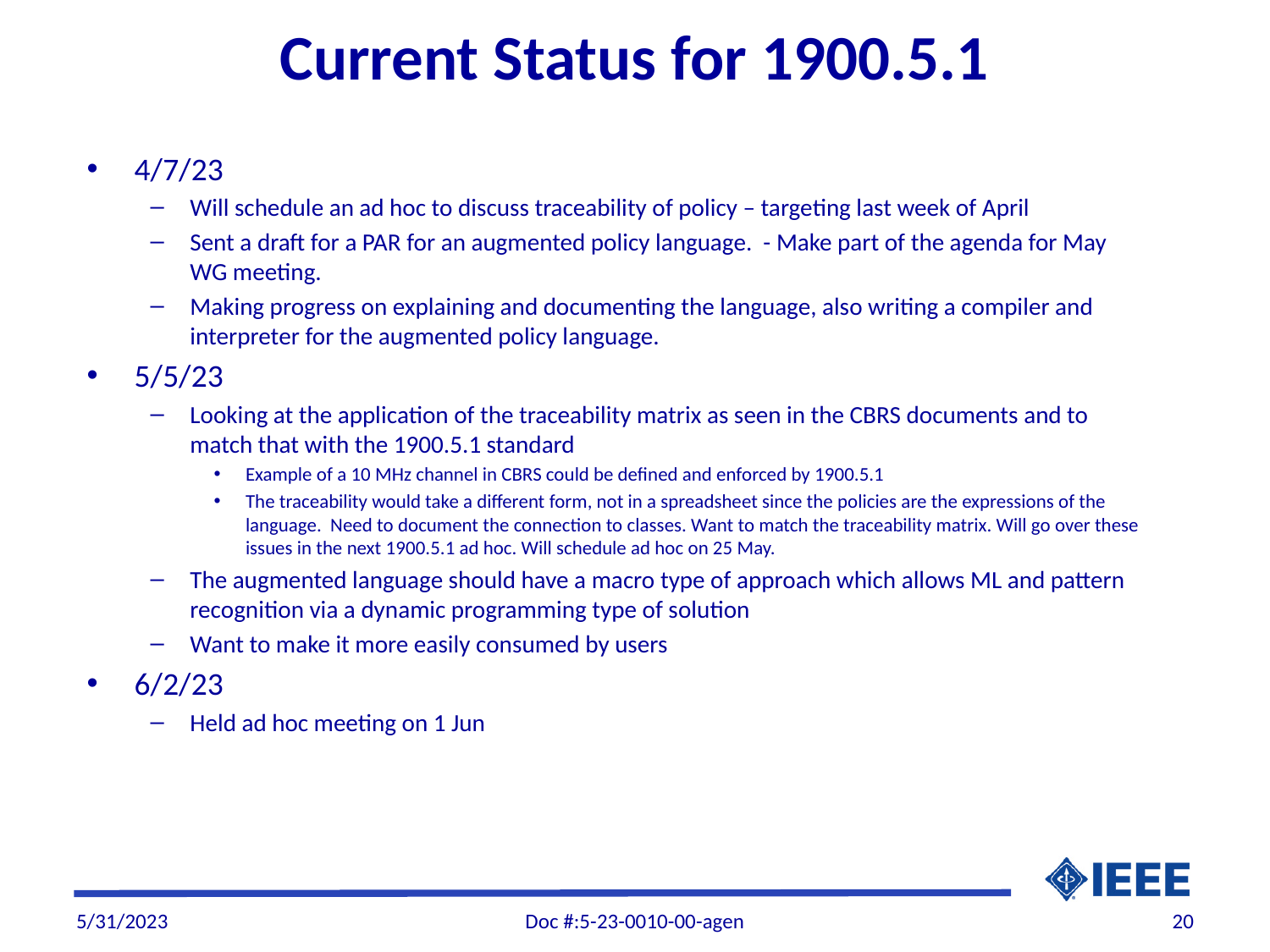

# Current Status for 1900.5.1

4/7/23
Will schedule an ad hoc to discuss traceability of policy – targeting last week of April
Sent a draft for a PAR for an augmented policy language.  - Make part of the agenda for May WG meeting.
Making progress on explaining and documenting the language, also writing a compiler and interpreter for the augmented policy language.
5/5/23
Looking at the application of the traceability matrix as seen in the CBRS documents and to match that with the 1900.5.1 standard
Example of a 10 MHz channel in CBRS could be defined and enforced by 1900.5.1
The traceability would take a different form, not in a spreadsheet since the policies are the expressions of the language.  Need to document the connection to classes. Want to match the traceability matrix. Will go over these issues in the next 1900.5.1 ad hoc. Will schedule ad hoc on 25 May.
The augmented language should have a macro type of approach which allows ML and pattern recognition via a dynamic programming type of solution
Want to make it more easily consumed by users
6/2/23
Held ad hoc meeting on 1 Jun

5/31/2023
Doc #:5-23-0010-00-agen
20